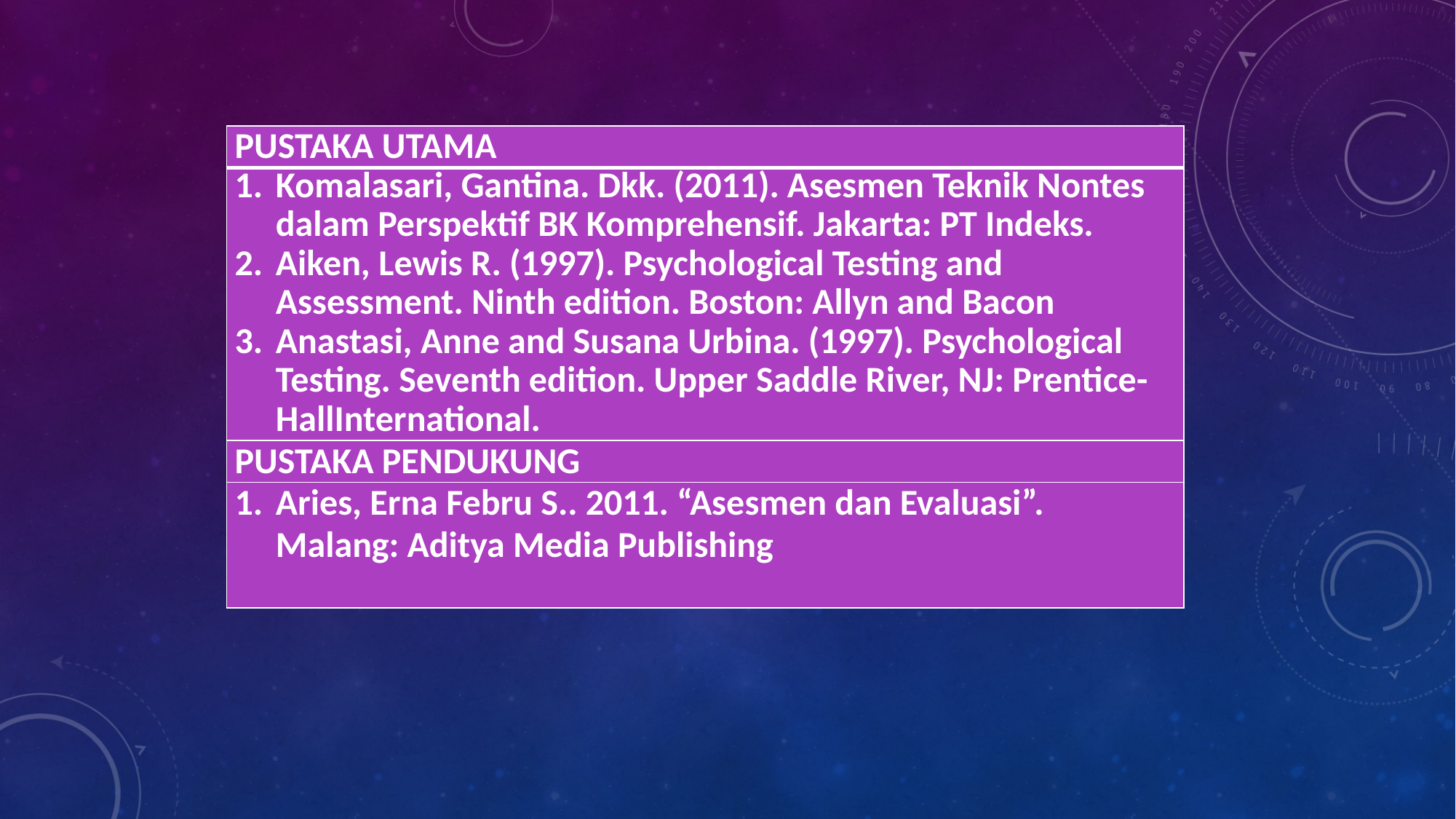

| PUSTAKA UTAMA |
| --- |
| Komalasari, Gantina. Dkk. (2011). Asesmen Teknik Nontes dalam Perspektif BK Komprehensif. Jakarta: PT Indeks. Aiken, Lewis R. (1997). Psychological Testing and Assessment. Ninth edition. Boston: Allyn and Bacon Anastasi, Anne and Susana Urbina. (1997). Psychological Testing. Seventh edition. Upper Saddle River, NJ: Prentice-HallInternational. |
| PUSTAKA PENDUKUNG |
| Aries, Erna Febru S.. 2011. “Asesmen dan Evaluasi”. Malang: Aditya Media Publishing |